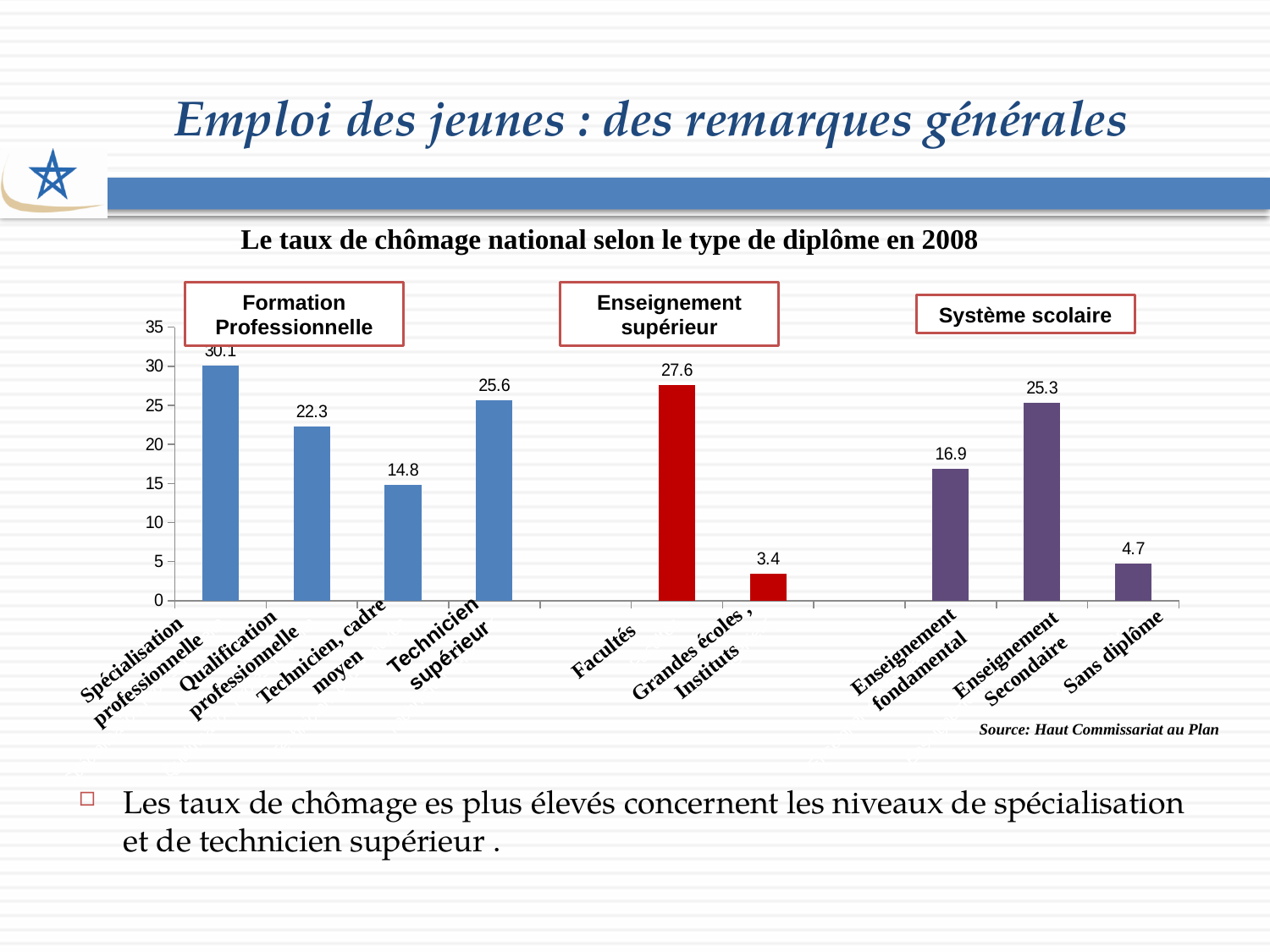

# Emploi des jeunes : des remarques générales
 Le taux de chômage national selon le type de diplôme en 2008
Formation Professionnelle
Enseignement supérieur

### Chart

| Category | T |
|---|---|
| Spécialisation Professionnelle | 30.1 |
| Qualification Professionnelle | 22.3 |
| Technicien, cadre moyen | 14.8 |
| Technicien supérieur | 25.6 |
|  | None |
| Facultés | 27.6 |
| Ingénieur | 3.4 |
|  | None |
| Enseignement fondamental | 16.9 |
| Enseignement Secondaire | 25.3 |
| Sans diplôme | 4.7 |
Système scolaire
Technicien supérieur
Enseignement fondamental
Qualification professionnelle
Technicien, cadre moyen
Grandes écoles , Instituts
Enseignement   Secondaire
Facultés
Sans diplôme
Spécialisation professionnelle
Source: Haut Commissariat au Plan
Les taux de chômage es plus élevés concernent les niveaux de spécialisation et de technicien supérieur .